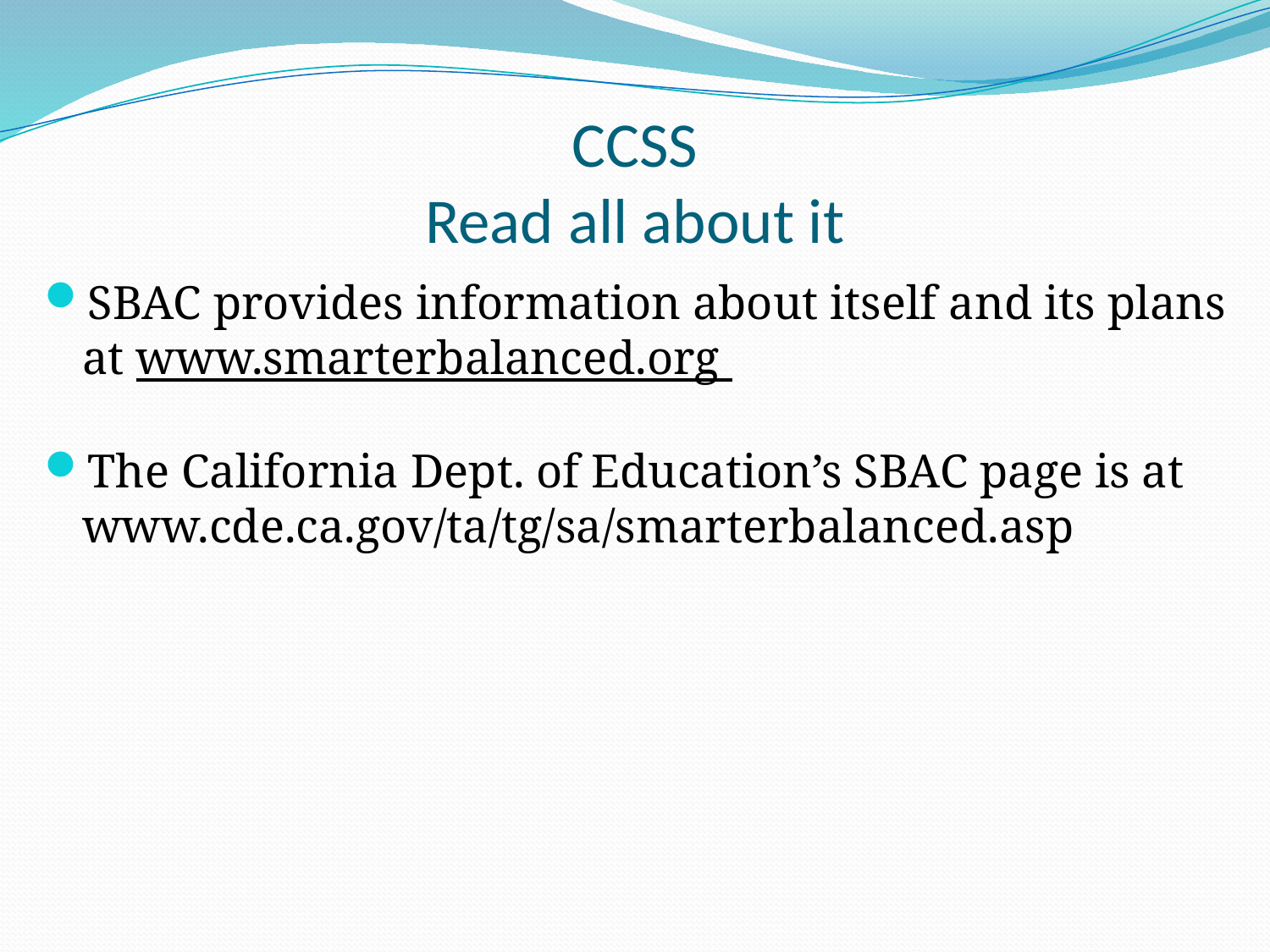

# CCSS Read all about it

SBAC provides information about itself and its plans at www.smarterbalanced.org

The California Dept. of Education’s SBAC page is at www.cde.ca.gov/ta/tg/sa/smarterbalanced.asp